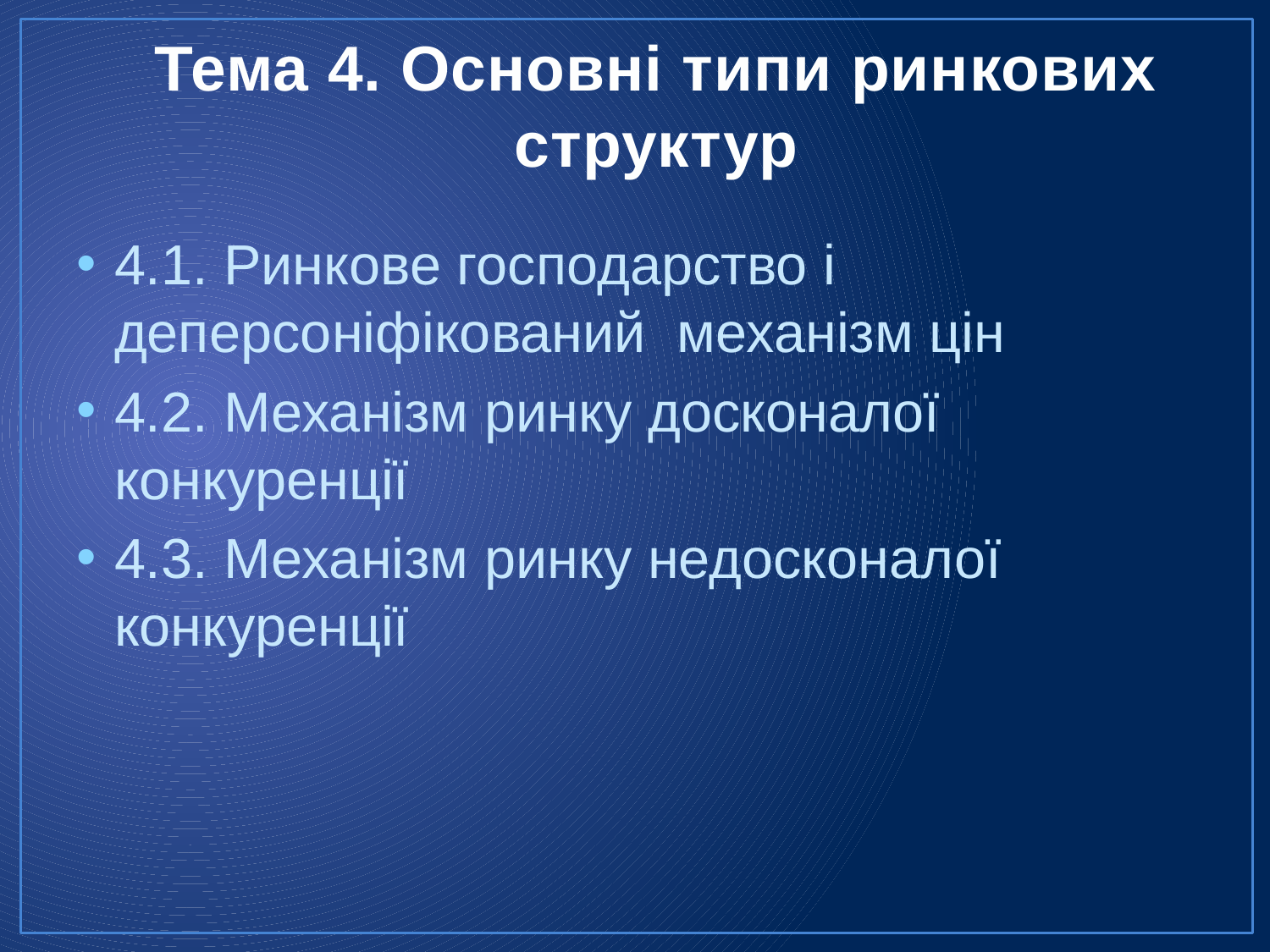

# Тема 4. Основні типи ринкових структур
4.1. Ринкове господарство і деперсоніфікований  механізм цін
4.2. Механізм ринку досконалої конкуренції
4.3. Механізм ринку недосконалої конкуренції